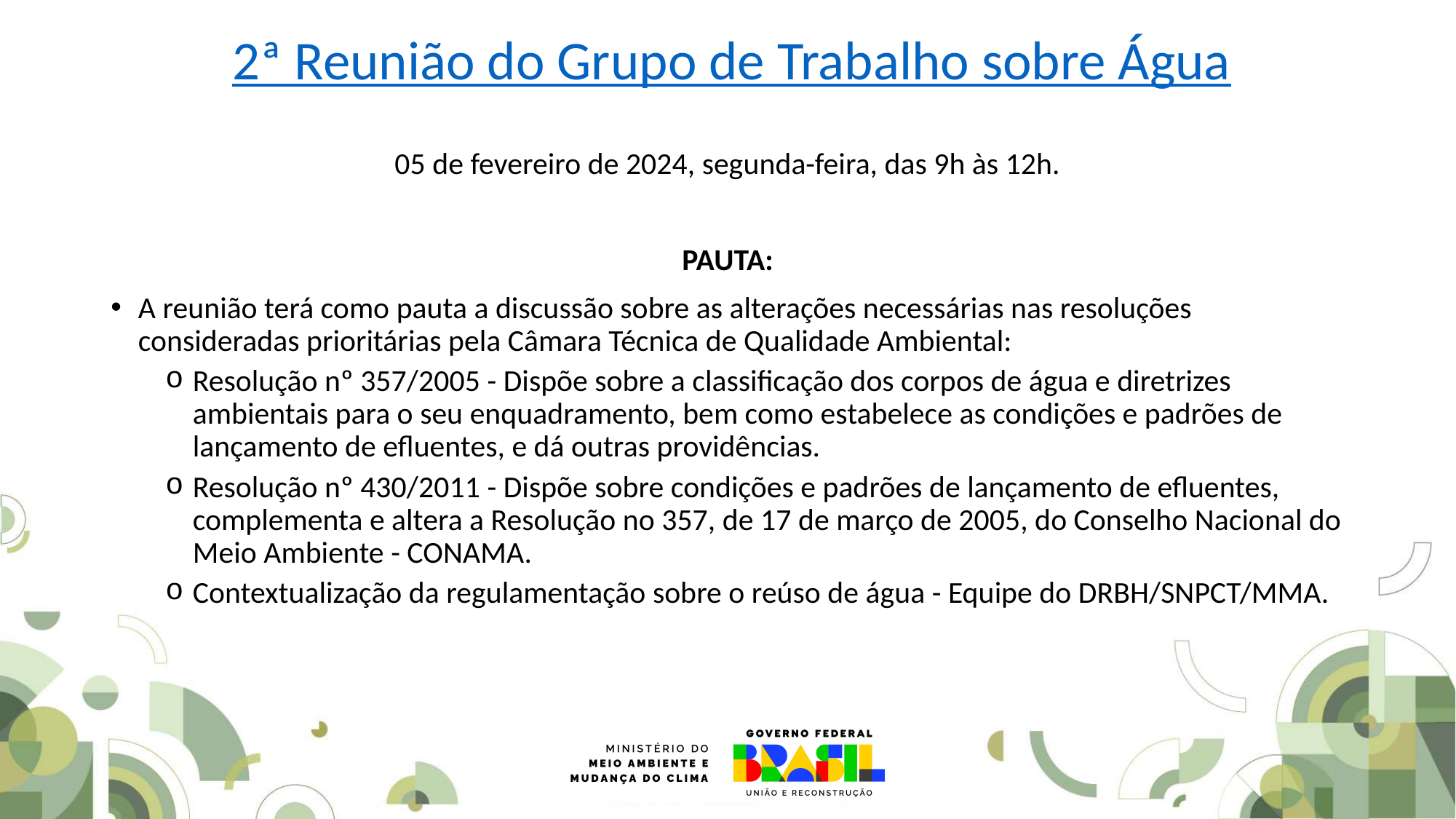

# 2ª Reunião do Grupo de Trabalho sobre Água
05 de fevereiro de 2024, segunda-feira, das 9h às 12h.

PAUTA:
A reunião terá como pauta a discussão sobre as alterações necessárias nas resoluções consideradas prioritárias pela Câmara Técnica de Qualidade Ambiental:
Resolução nº 357/2005 - Dispõe sobre a classificação dos corpos de água e diretrizes ambientais para o seu enquadramento, bem como estabelece as condições e padrões de lançamento de efluentes, e dá outras providências.
Resolução nº 430/2011 - Dispõe sobre condições e padrões de lançamento de efluentes, complementa e altera a Resolução no 357, de 17 de março de 2005, do Conselho Nacional do Meio Ambiente - CONAMA.
Contextualização da regulamentação sobre o reúso de água - Equipe do DRBH/SNPCT/MMA.